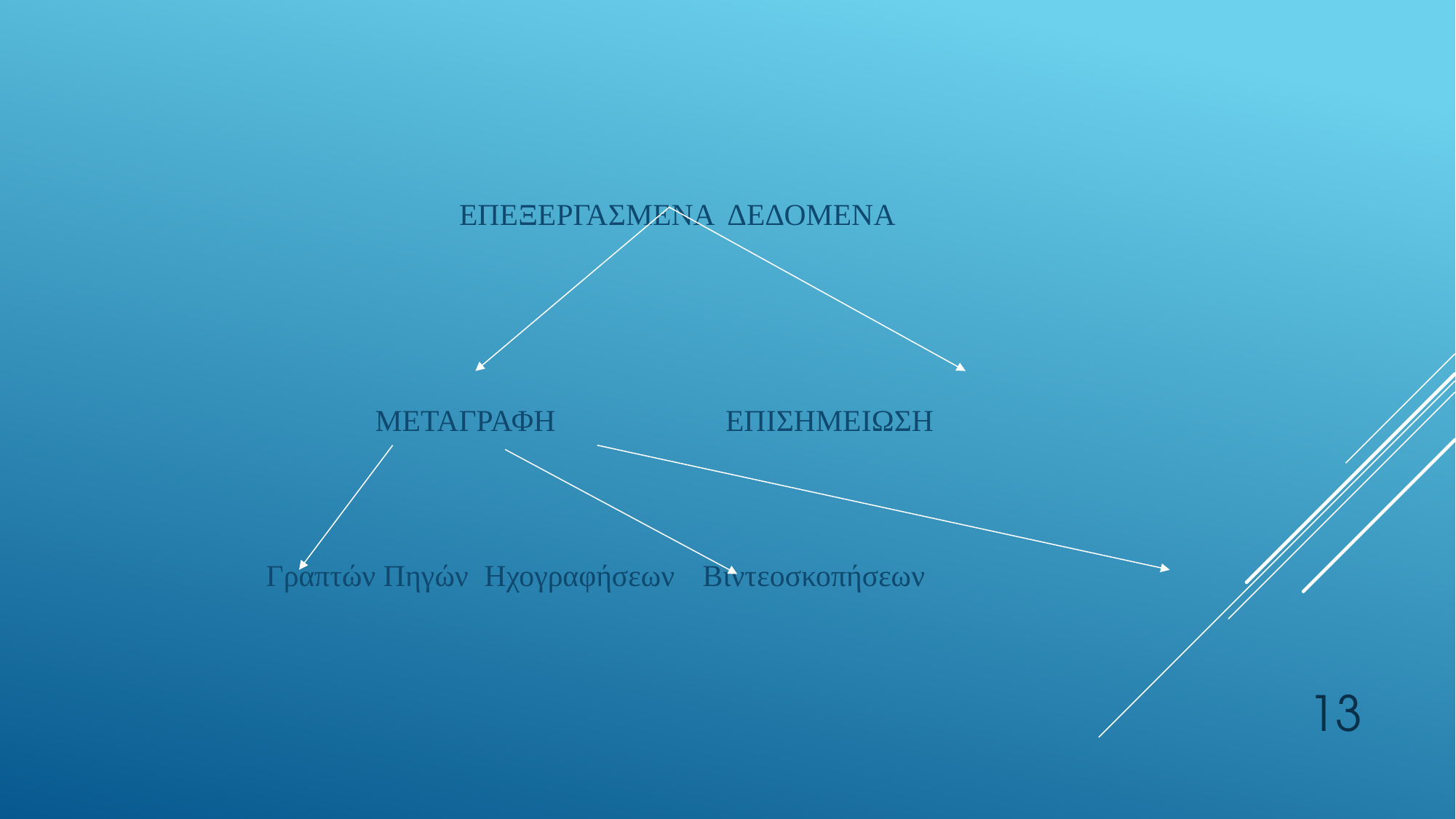

ΕΠΕΞΕΡΓΑΣΜΕΝΑ  ΔΕΔΟΜΕΝΑ

	ΜΕΤΑΓΡΑΦΗ  		   ΕΠΙΣΗΜΕΙΩΣΗ

Γραπτών Πηγών	Ηχογραφήσεων	Βιντεοσκοπήσεων

13